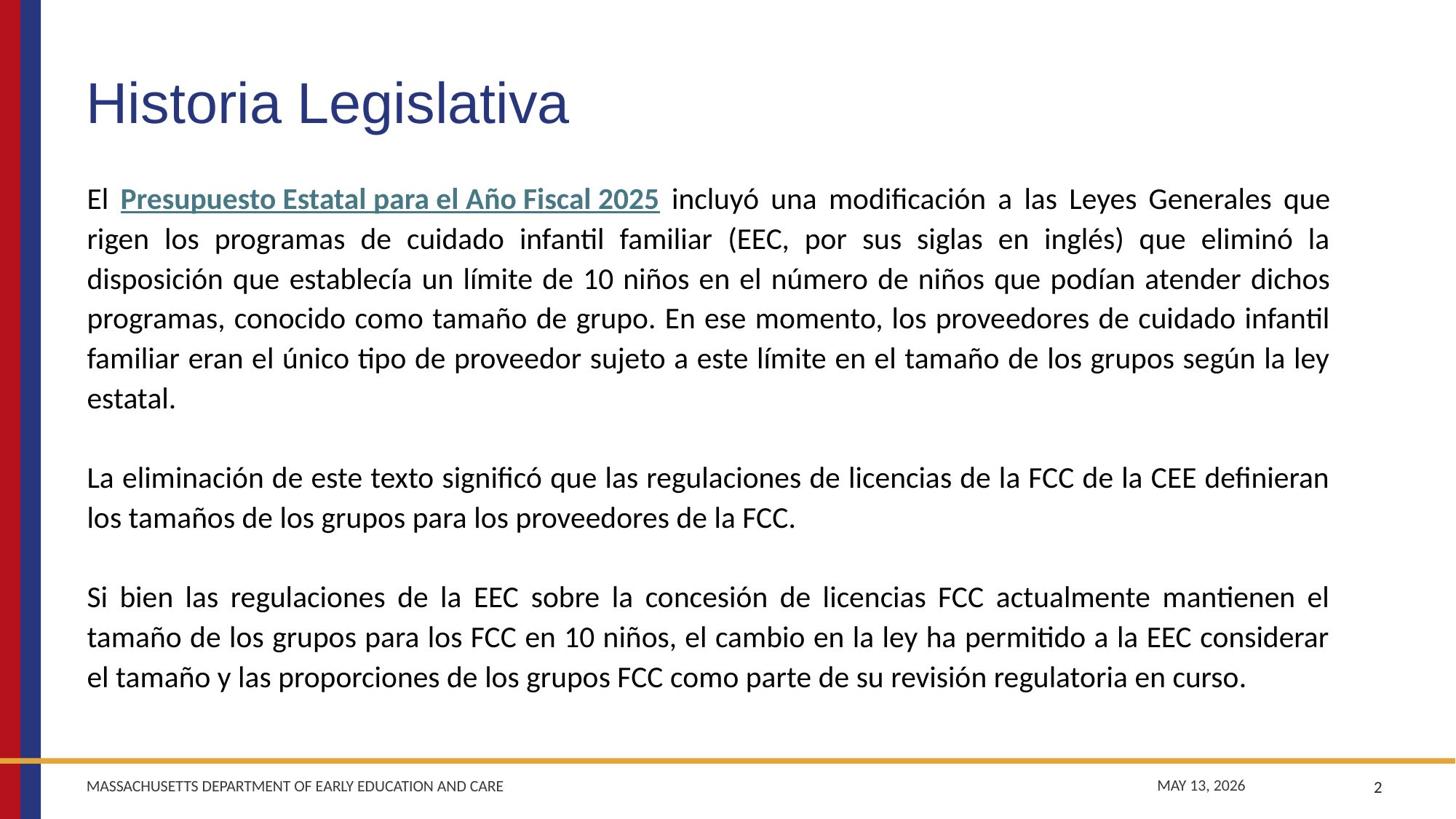

# Historia Legislativa
El Presupuesto Estatal para el Año Fiscal 2025 incluyó una modificación a las Leyes Generales que rigen los programas de cuidado infantil familiar (EEC, por sus siglas en inglés) que eliminó la disposición que establecía un límite de 10 niños en el número de niños que podían atender dichos programas, conocido como tamaño de grupo. En ese momento, los proveedores de cuidado infantil familiar eran el único tipo de proveedor sujeto a este límite en el tamaño de los grupos según la ley estatal.

La eliminación de este texto significó que las regulaciones de licencias de la FCC de la CEE definieran los tamaños de los grupos para los proveedores de la FCC.

Si bien las regulaciones de la EEC sobre la concesión de licencias FCC actualmente mantienen el tamaño de los grupos para los FCC en 10 niños, el cambio en la ley ha permitido a la EEC considerar el tamaño y las proporciones de los grupos FCC como parte de su revisión regulatoria en curso.
2